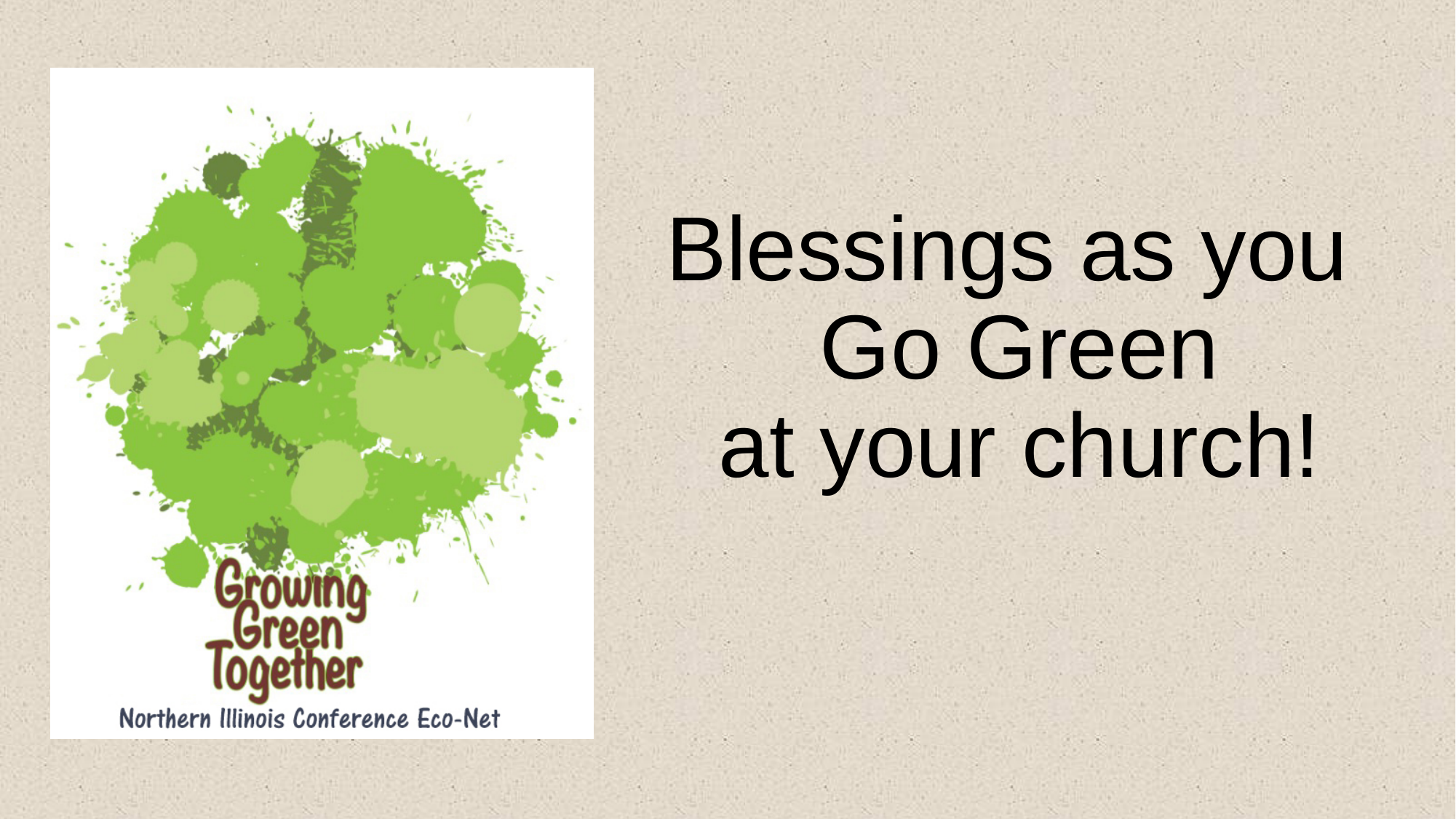

# Blessings as you Go Green at your church!